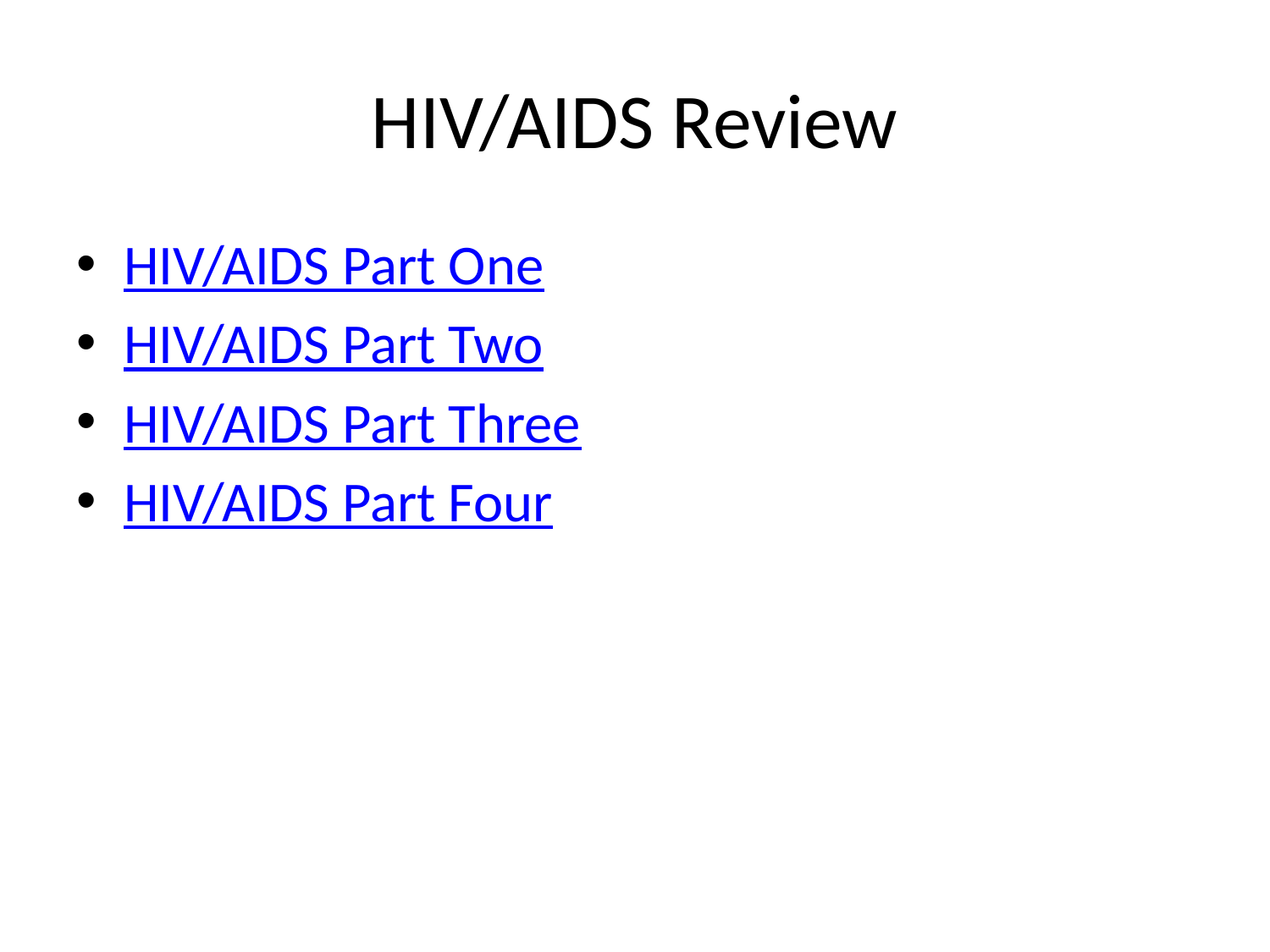

# HIV/AIDS Review
HIV/AIDS Part One
HIV/AIDS Part Two
HIV/AIDS Part Three
HIV/AIDS Part Four